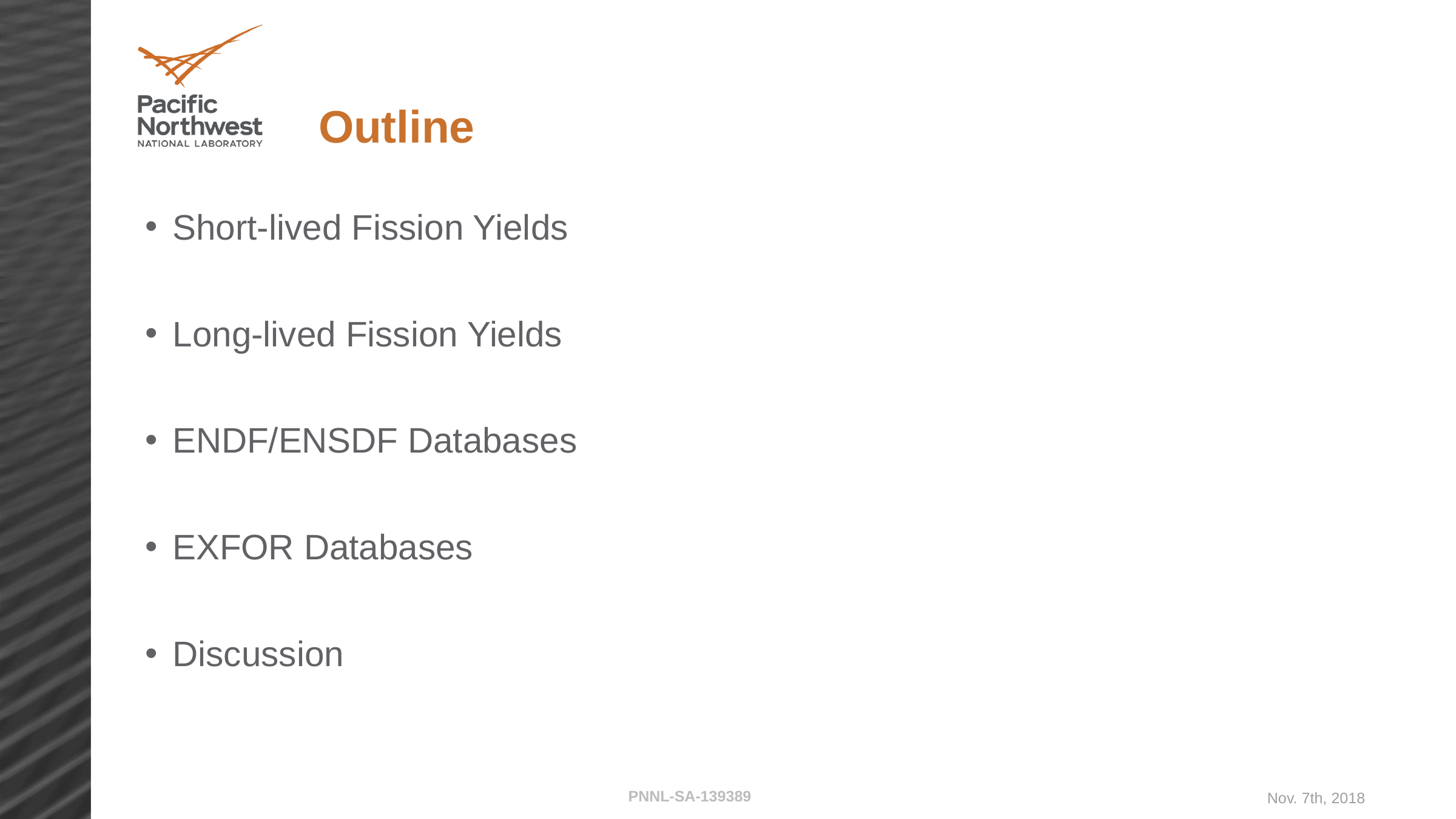

# Outline
Short-lived Fission Yields

Long-lived Fission Yields

ENDF/ENSDF Databases

EXFOR Databases

Discussion
PNNL-SA-139389
Nov. 7th, 2018